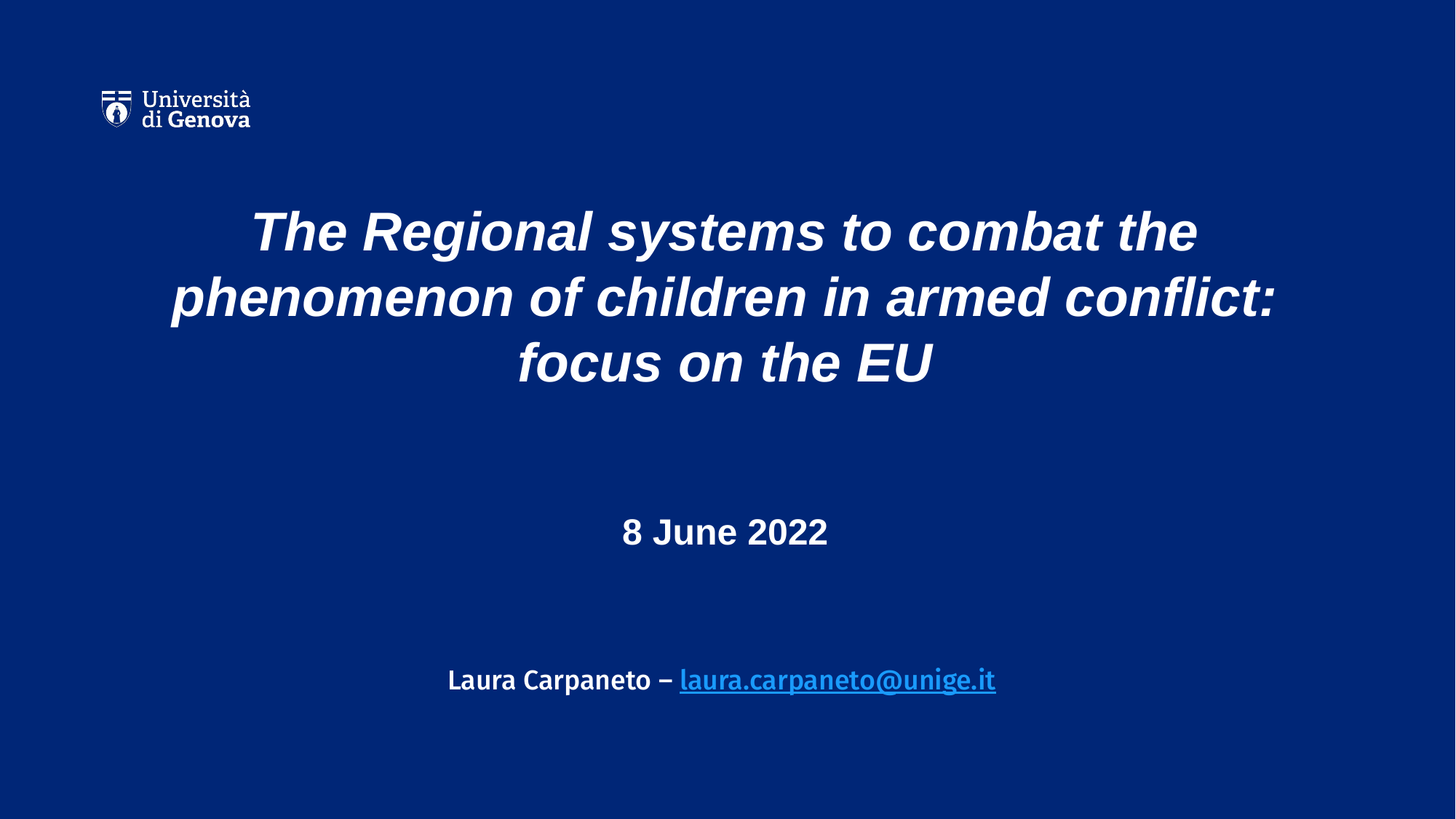

# The Regional systems to combat the phenomenon of children in armed conflict: focus on the EU
8 June 2022
Laura Carpaneto – laura.carpaneto@unige.it